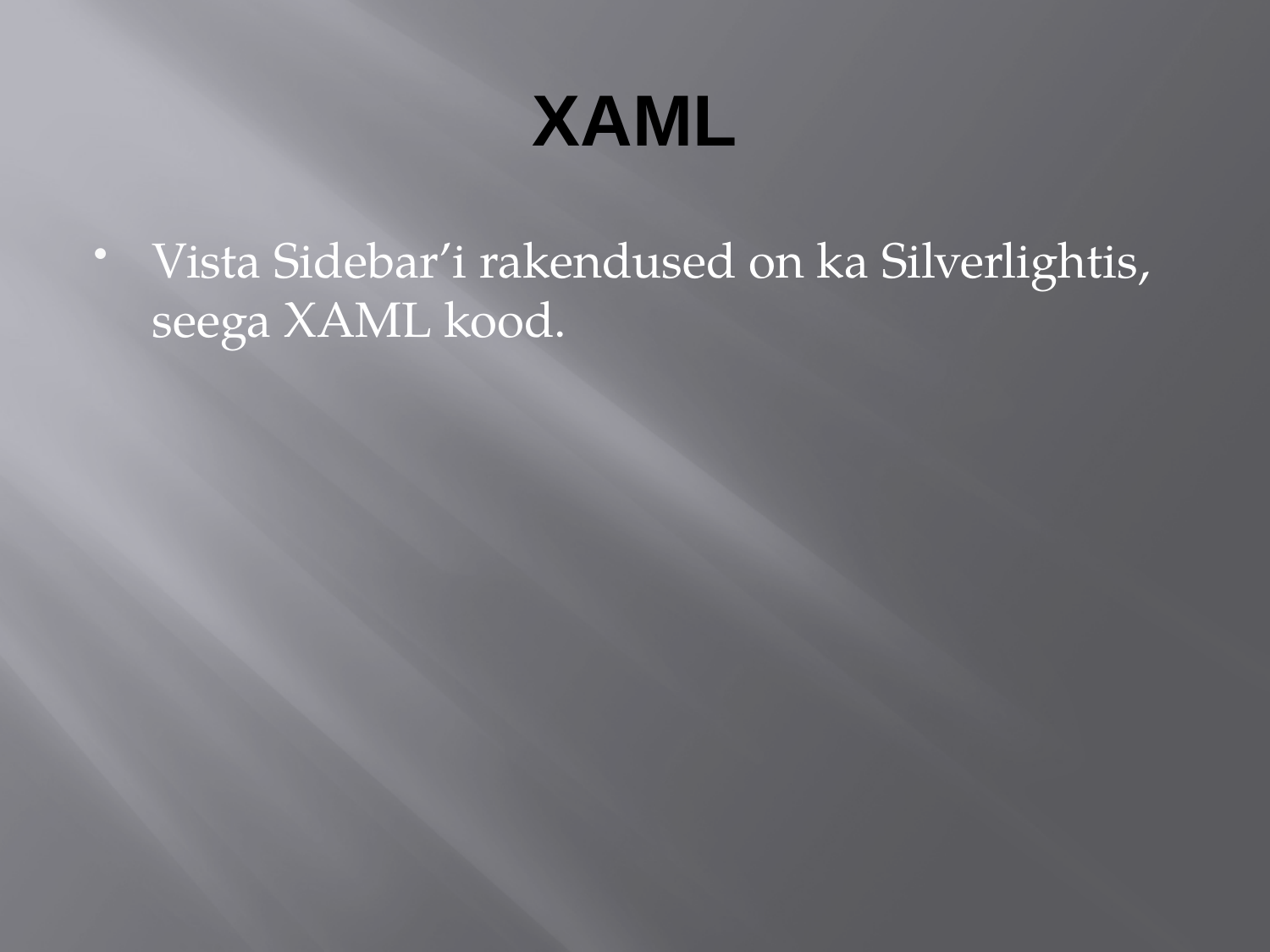

# XAML
Vista Sidebar’i rakendused on ka Silverlightis, seega XAML kood.